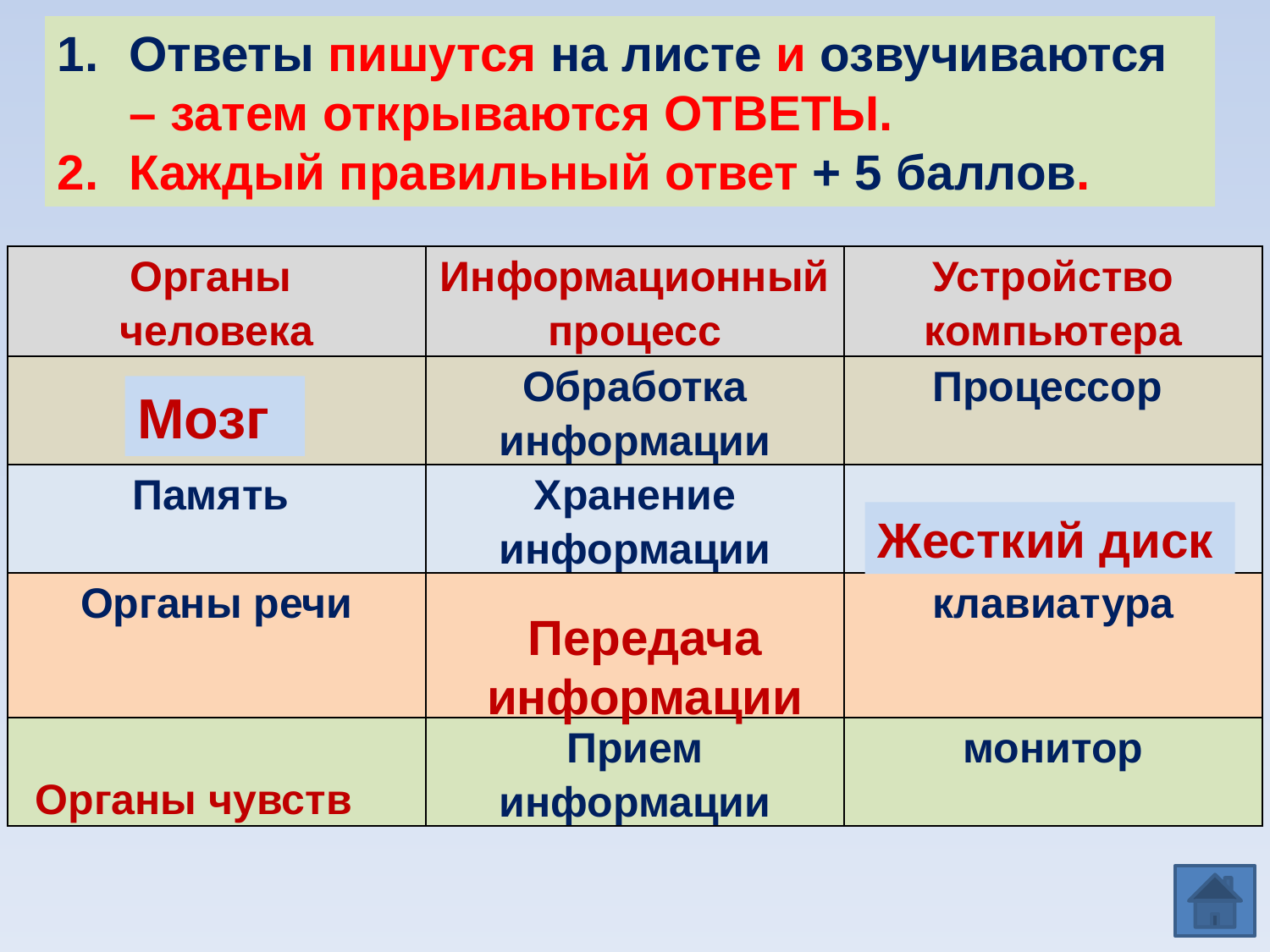

Ответы пишутся на листе и озвучиваются – затем открываются ОТВЕТЫ.
Каждый правильный ответ + 5 баллов.
| Органы человека | Информационный процесс | Устройство компьютера |
| --- | --- | --- |
|  | Обработка информации | Процессор |
| Память | Хранение информации |  |
| Органы речи |  | клавиатура |
|  | Прием информации | монитор |
Мозг
Жесткий диск
Передача информации
Органы чувств